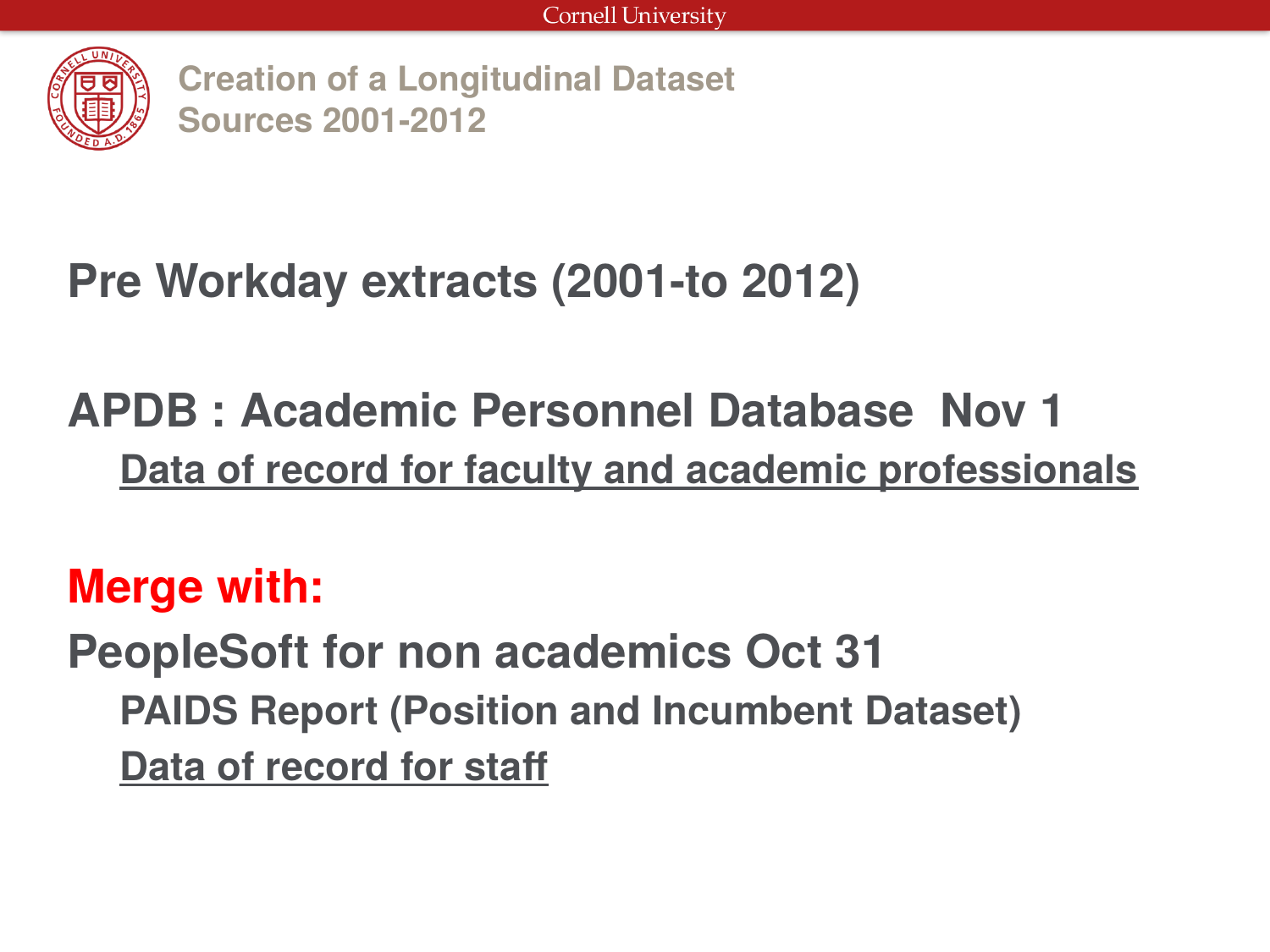

# Creation of a Longitudinal Dataset Sources 2001-2012

Pre Workday extracts (2001-to 2012)

APDB : Academic Personnel Database  Nov 1
Data of record for faculty and academic professionals

Merge with:
PeopleSoft for non academics Oct 31
PAIDS Report (Position and Incumbent Dataset)
Data of record for staff